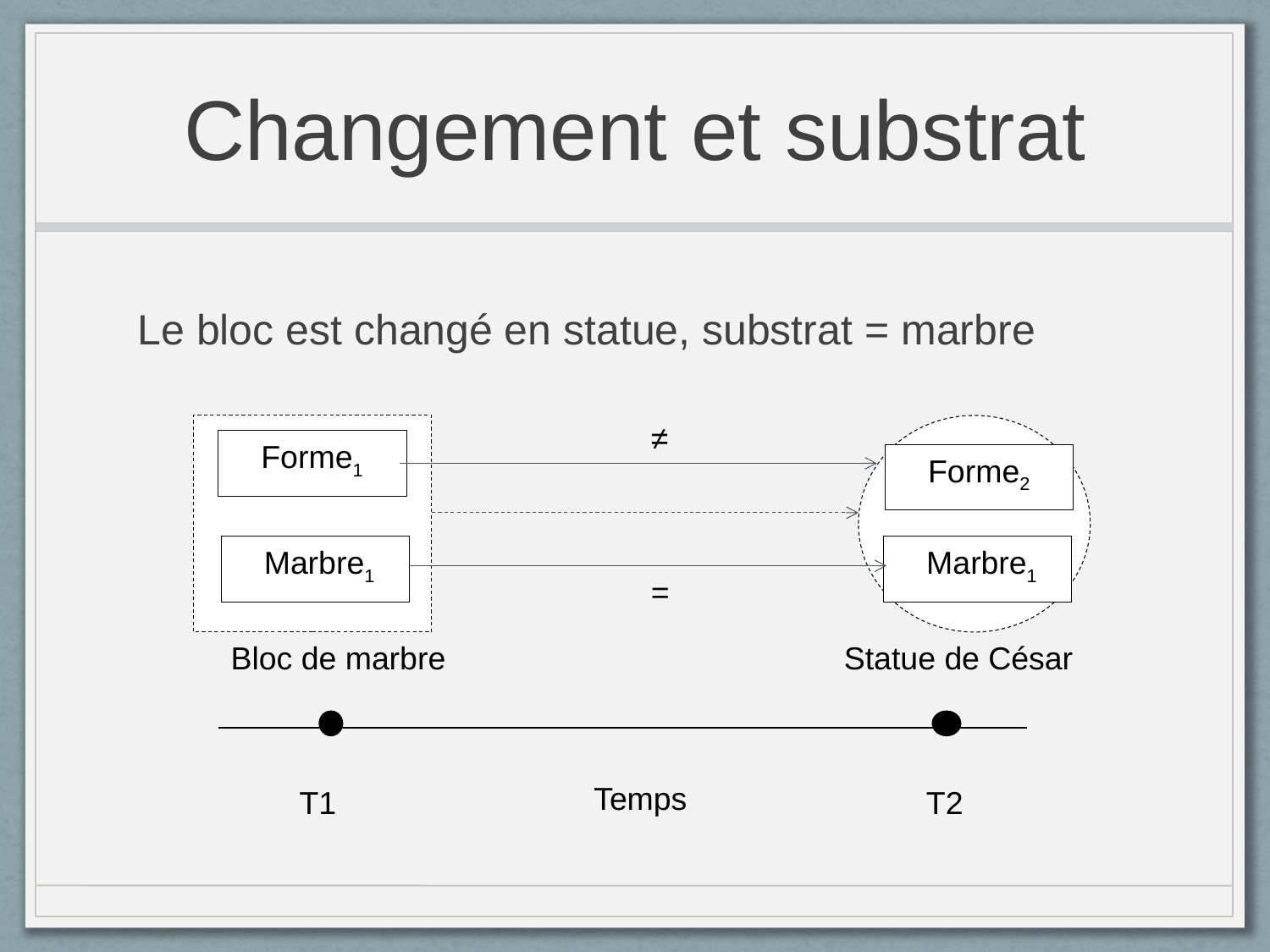

# Changement et substrat
Le bloc est changé en statue, substrat = marbre
≠

Forme1

Forme2

Marbre1

Marbre1
=
Bloc de marbre
Statue de César

Temps
T1
T2